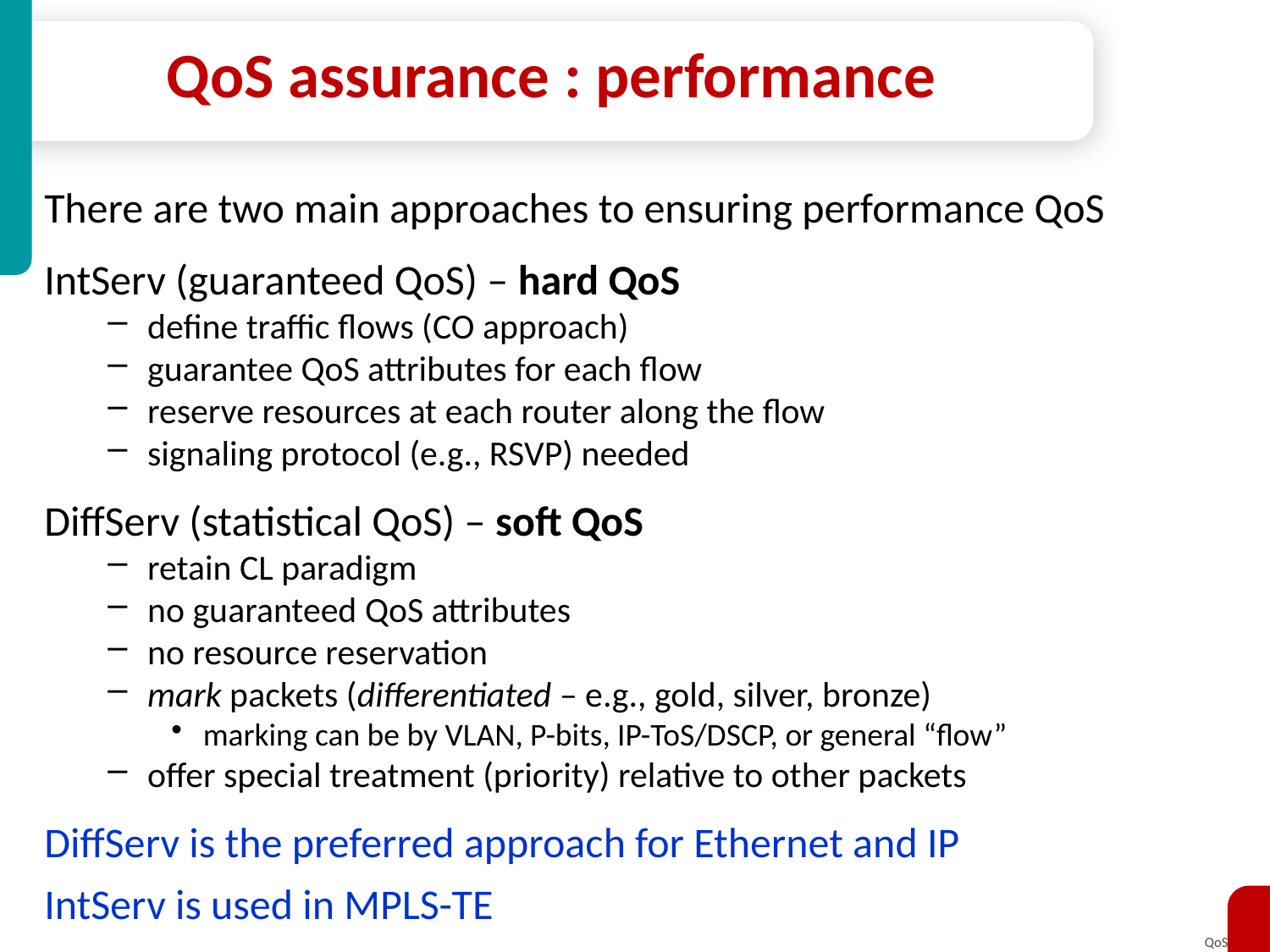

# QoS assurance : performance
There are two main approaches to ensuring performance QoS
IntServ (guaranteed QoS) – hard QoS
define traffic flows (CO approach)
guarantee QoS attributes for each flow
reserve resources at each router along the flow
signaling protocol (e.g., RSVP) needed
DiffServ (statistical QoS) – soft QoS
retain CL paradigm
no guaranteed QoS attributes
no resource reservation
mark packets (differentiated – e.g., gold, silver, bronze)
marking can be by VLAN, P-bits, IP-ToS/DSCP, or general “flow”
offer special treatment (priority) relative to other packets
DiffServ is the preferred approach for Ethernet and IP
IntServ is used in MPLS-TE